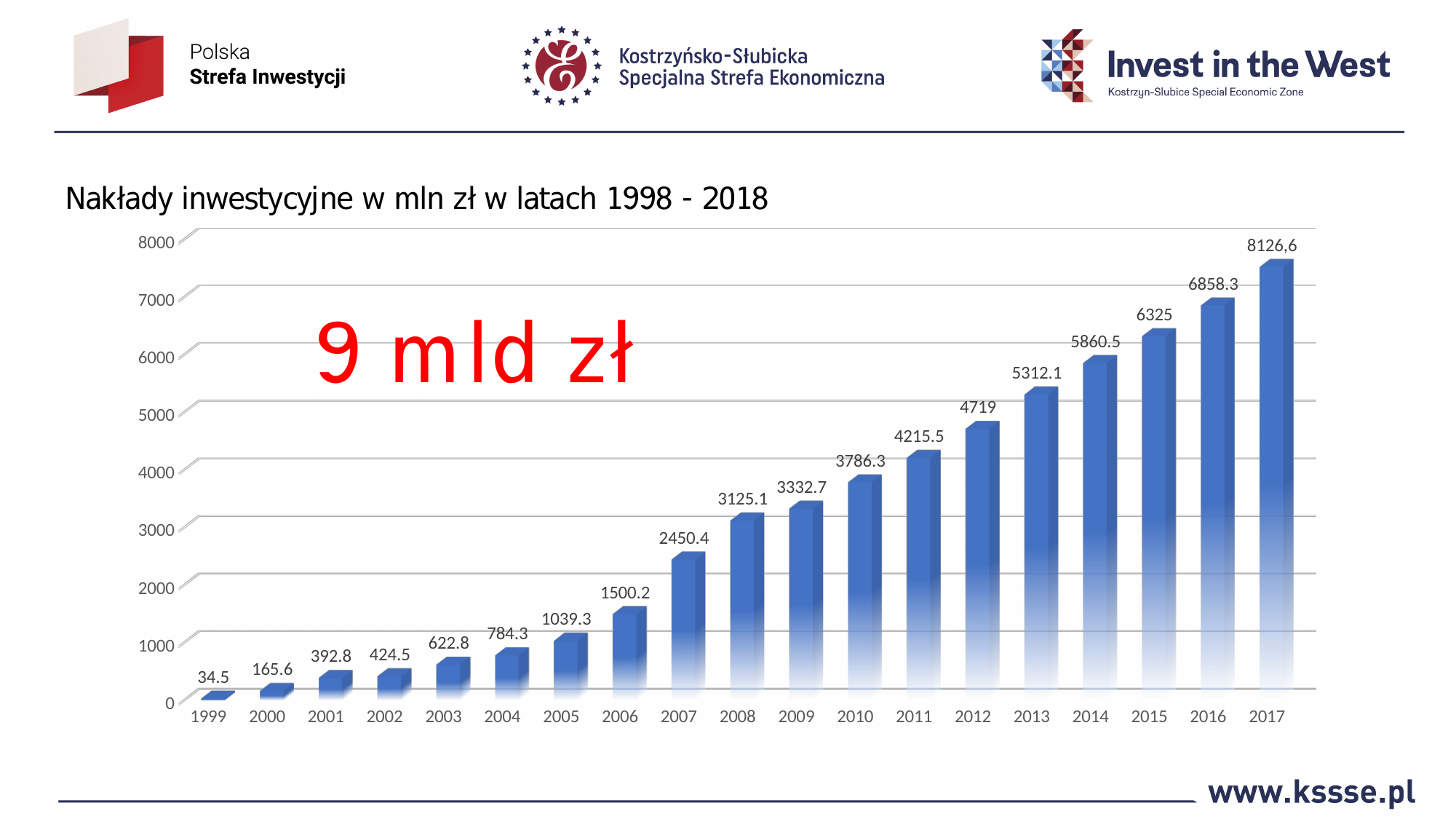

Nakłady inwestycyjne w mln zł w latach 1998 - 2018

[unsupported chart]

9 mld zł